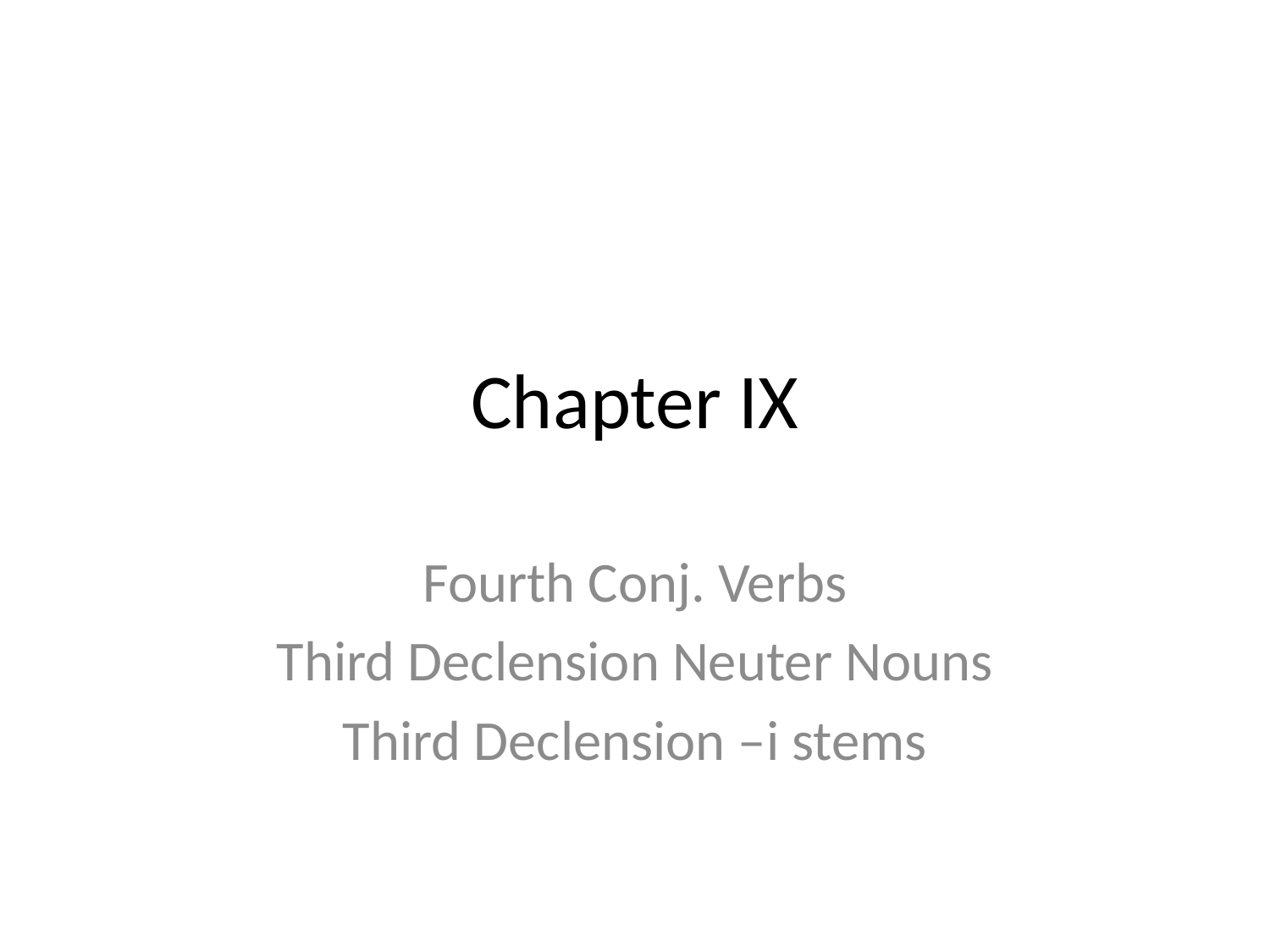

# Chapter IX
Fourth Conj. Verbs
Third Declension Neuter Nouns
Third Declension –i stems